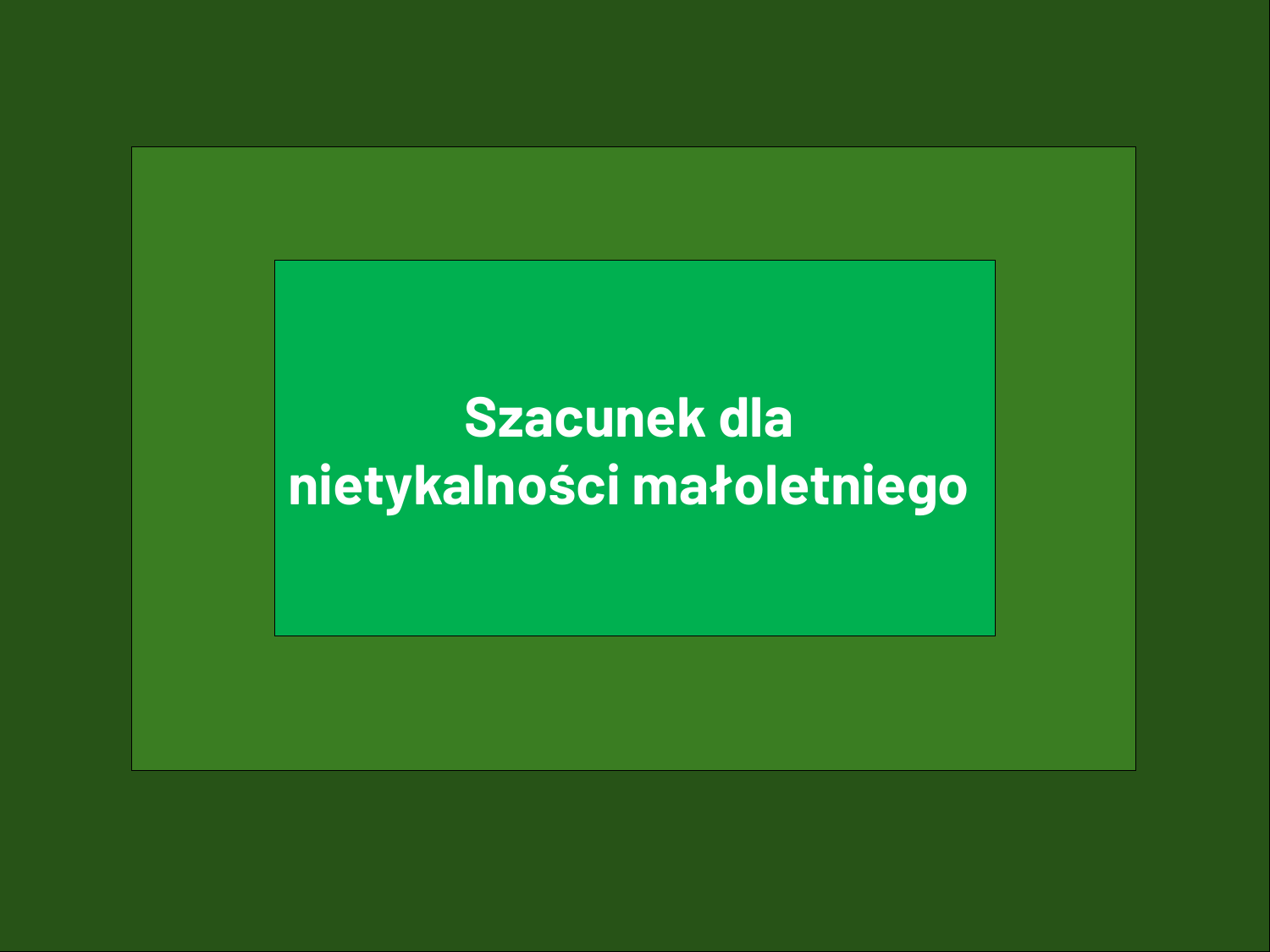

Małżeństwo
jako sakrament
Szacunek dla
nietykalności małoletniego